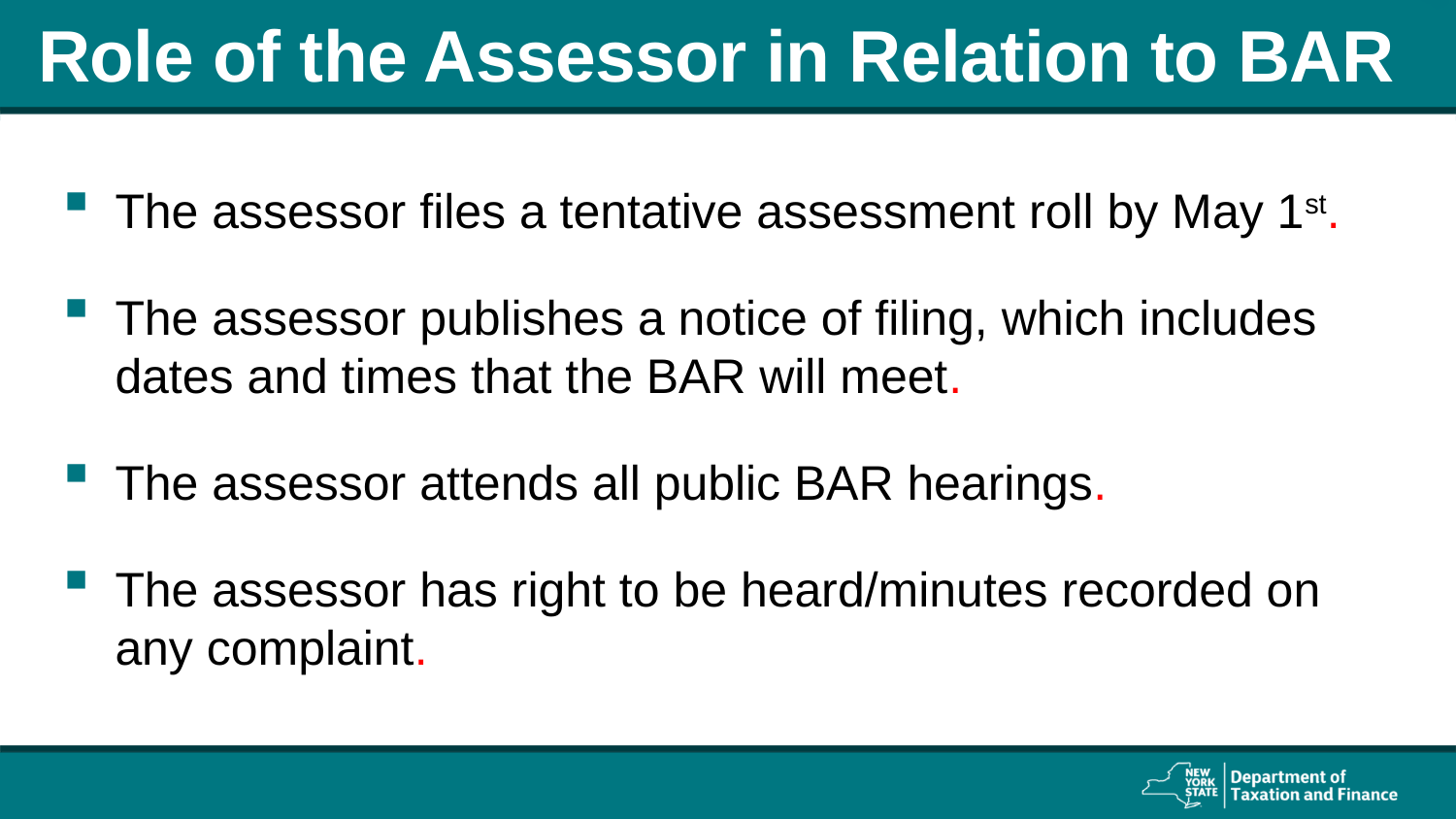

# Role of the Assessor in Relation to BAR
The assessor files a tentative assessment roll by May 1st.
The assessor publishes a notice of filing, which includes dates and times that the BAR will meet.
The assessor attends all public BAR hearings.
The assessor has right to be heard/minutes recorded on
any complaint.